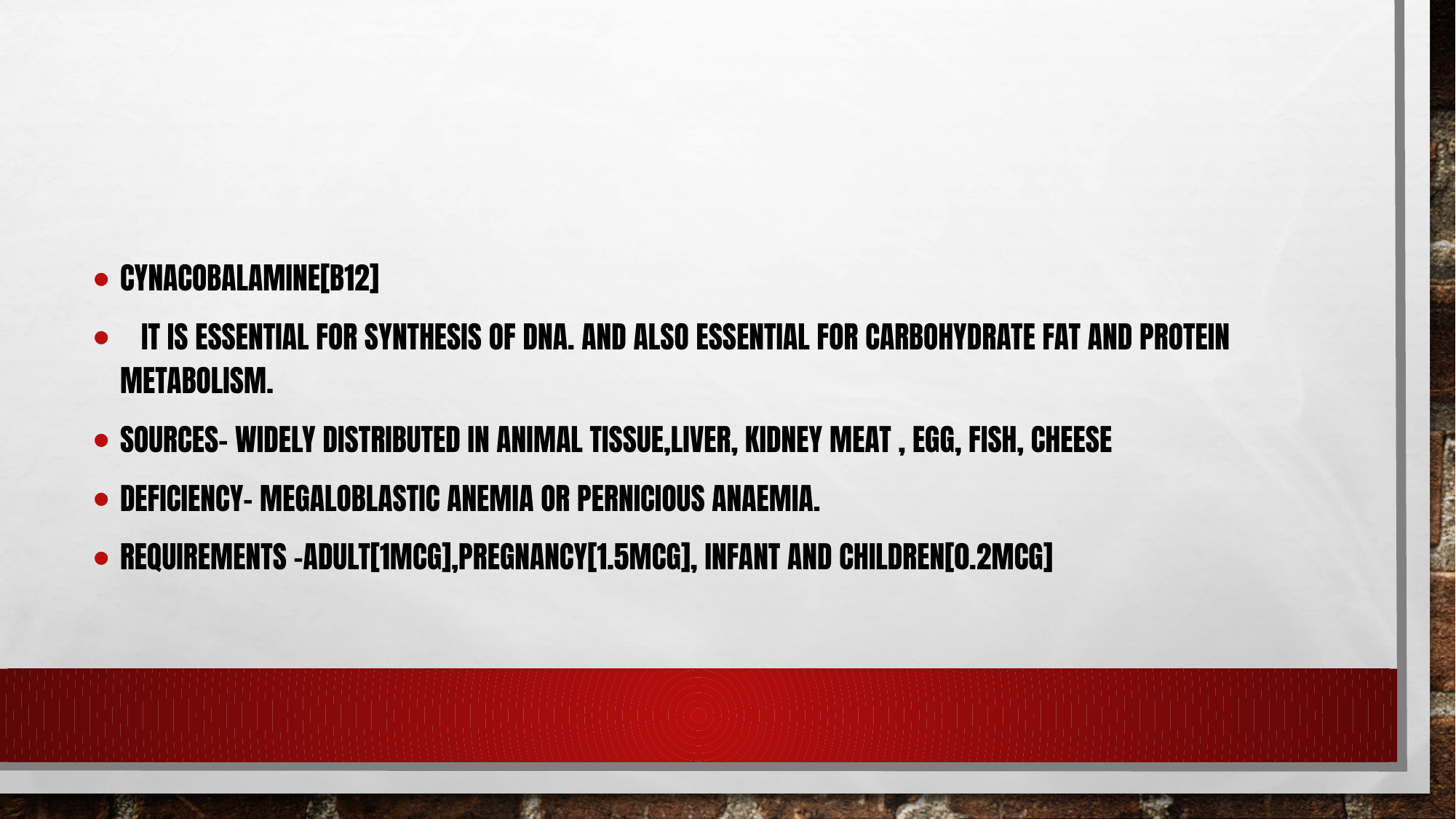

CYNACOBALAMINE[B12]
   It is essential for synthesis of DNA. And also essential for carbohydrate fat and protein metabolism.
Sources- widely distributed in animal tissue,liver, kidney meat , egg, fish, cheese
Deficiency- megaloblastic anemia or pernicious anaemia.
Requirements –adult[1mcg],pregnancy[1.5mcg], infant and children[0.2mcg]